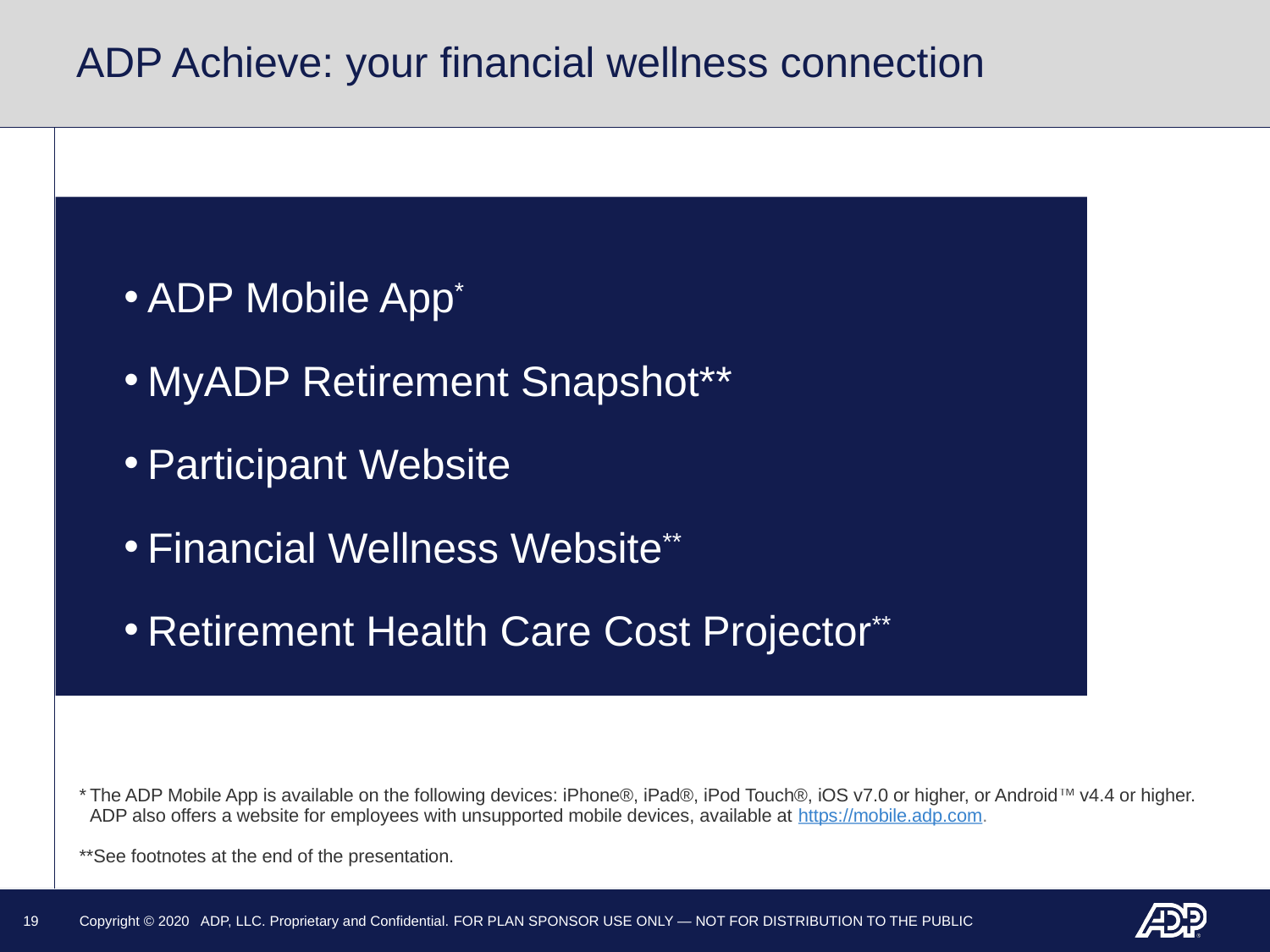

# ADP Achieve: your financial wellness connection

ADP Mobile App*
MyADP Retirement Snapshot**
Participant Website
Financial Wellness Website**
Retirement Health Care Cost Projector**
*	The ADP Mobile App is available on the following devices: iPhone®, iPad®, iPod Touch®, iOS v7.0 or higher, or AndroidTM v4.4 or higher.
ADP also offers a website for employees with unsupported mobile devices, available at https://mobile.adp.com.
**See footnotes at the end of the presentation.